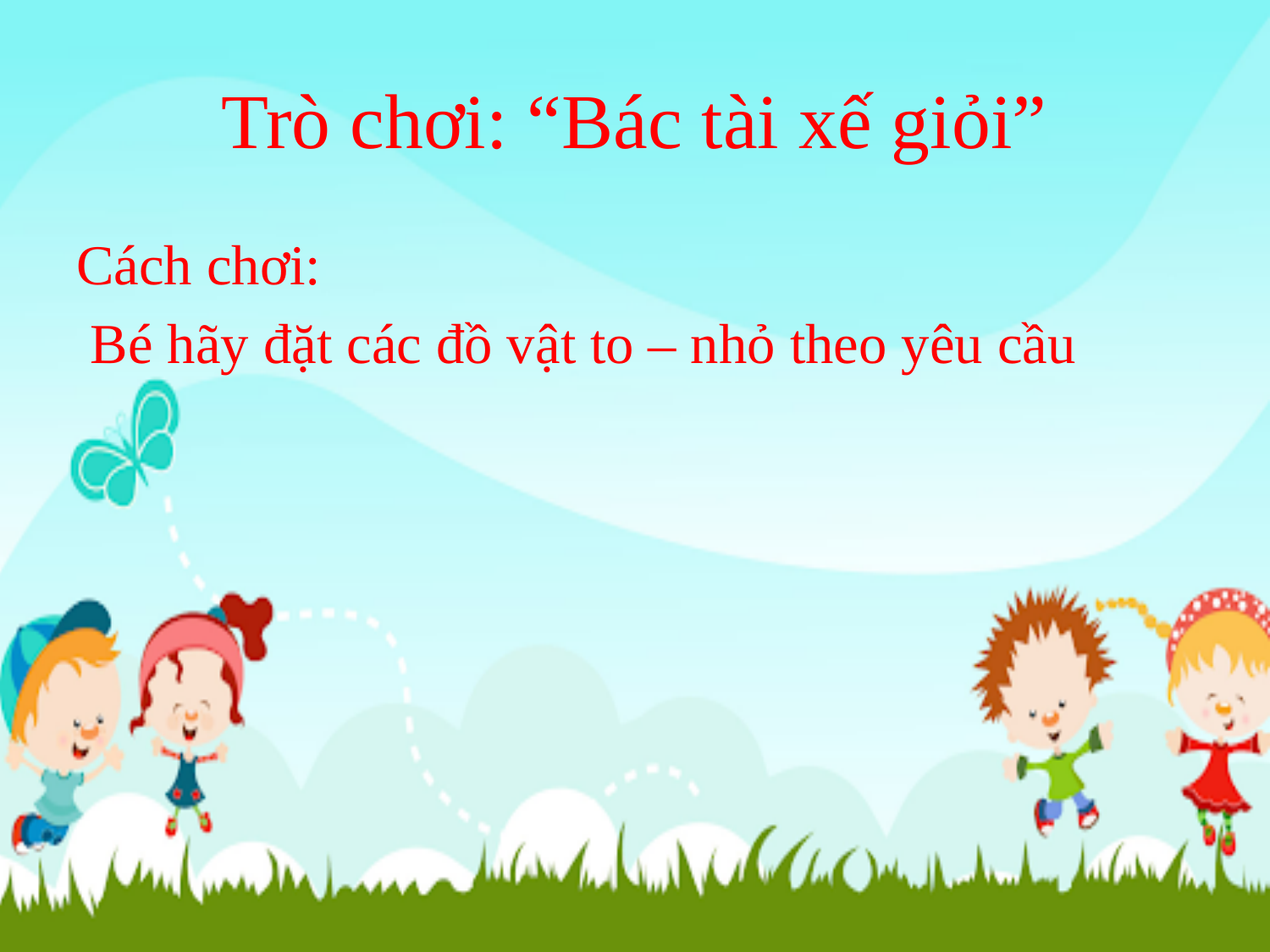

# Trò chơi: “Bác tài xế giỏi”
Cách chơi:
 Bé hãy đặt các đồ vật to – nhỏ theo yêu cầu